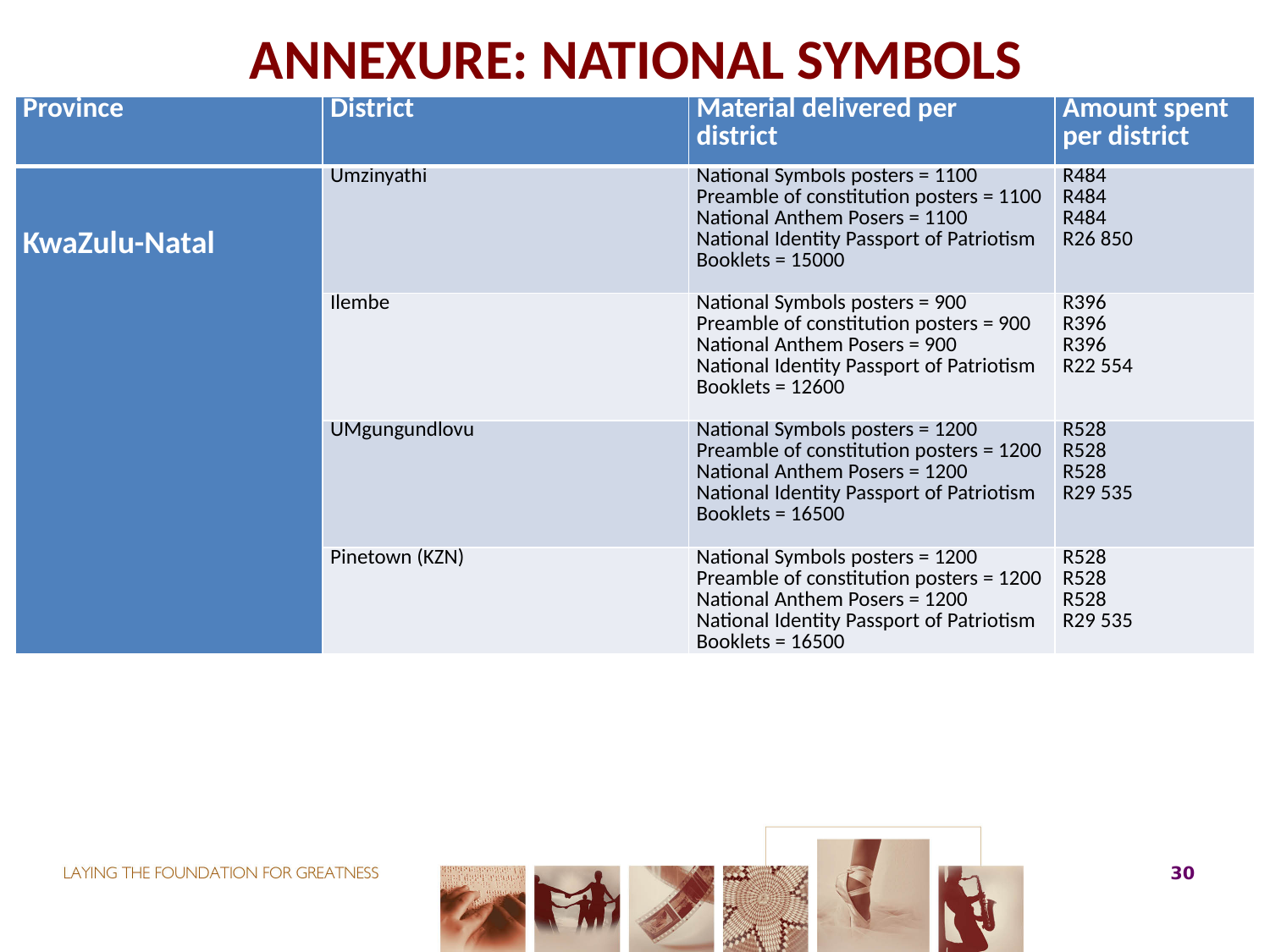

# ANNEXURE: NATIONAL SYMBOLS
| Province | District | Material delivered per  district | Amount spent per district |
| --- | --- | --- | --- |
| KwaZulu-Natal | Umzinyathi | National Symbols posters = 1100 Preamble of constitution posters = 1100 National Anthem Posers = 1100 National Identity Passport of Patriotism Booklets = 15000 | R484 R484 R484 R26 850 |
|  | Ilembe | National Symbols posters = 900 Preamble of constitution posters = 900 National Anthem Posers = 900 National Identity Passport of Patriotism Booklets = 12600 | R396 R396 R396 R22 554 |
|  | UMgungundlovu | National Symbols posters = 1200 Preamble of constitution posters = 1200 National Anthem Posers = 1200 National Identity Passport of Patriotism Booklets = 16500 | R528 R528 R528 R29 535 |
|  | Pinetown (KZN) | National Symbols posters = 1200 Preamble of constitution posters = 1200 National Anthem Posers = 1200 National Identity Passport of Patriotism Booklets = 16500 | R528 R528 R528 R29 535 |
30